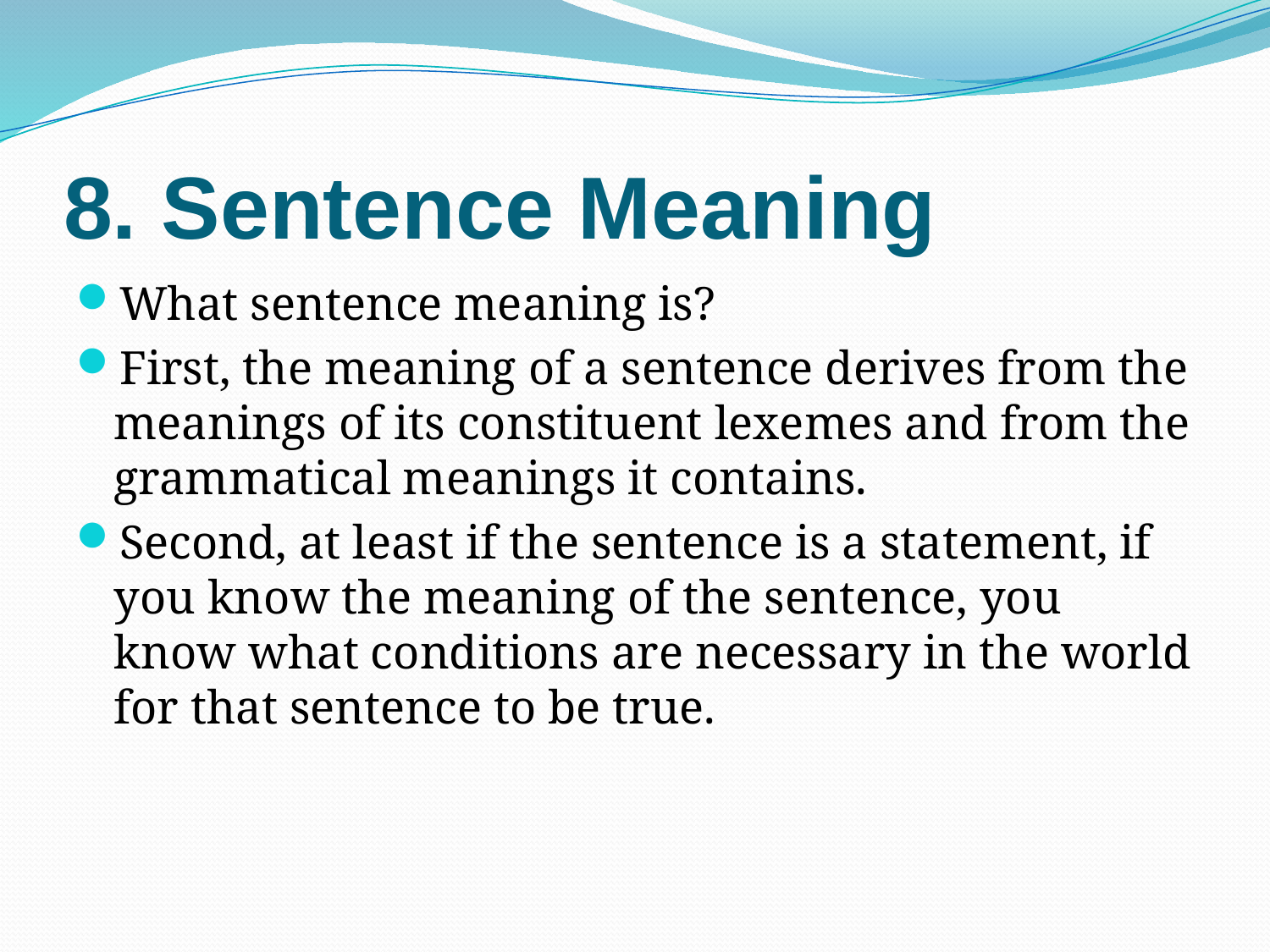

# 8. Sentence Meaning
What sentence meaning is?
First, the meaning of a sentence derives from the meanings of its constituent lexemes and from the grammatical meanings it contains.
Second, at least if the sentence is a statement, if you know the meaning of the sentence, you know what conditions are necessary in the world for that sentence to be true.